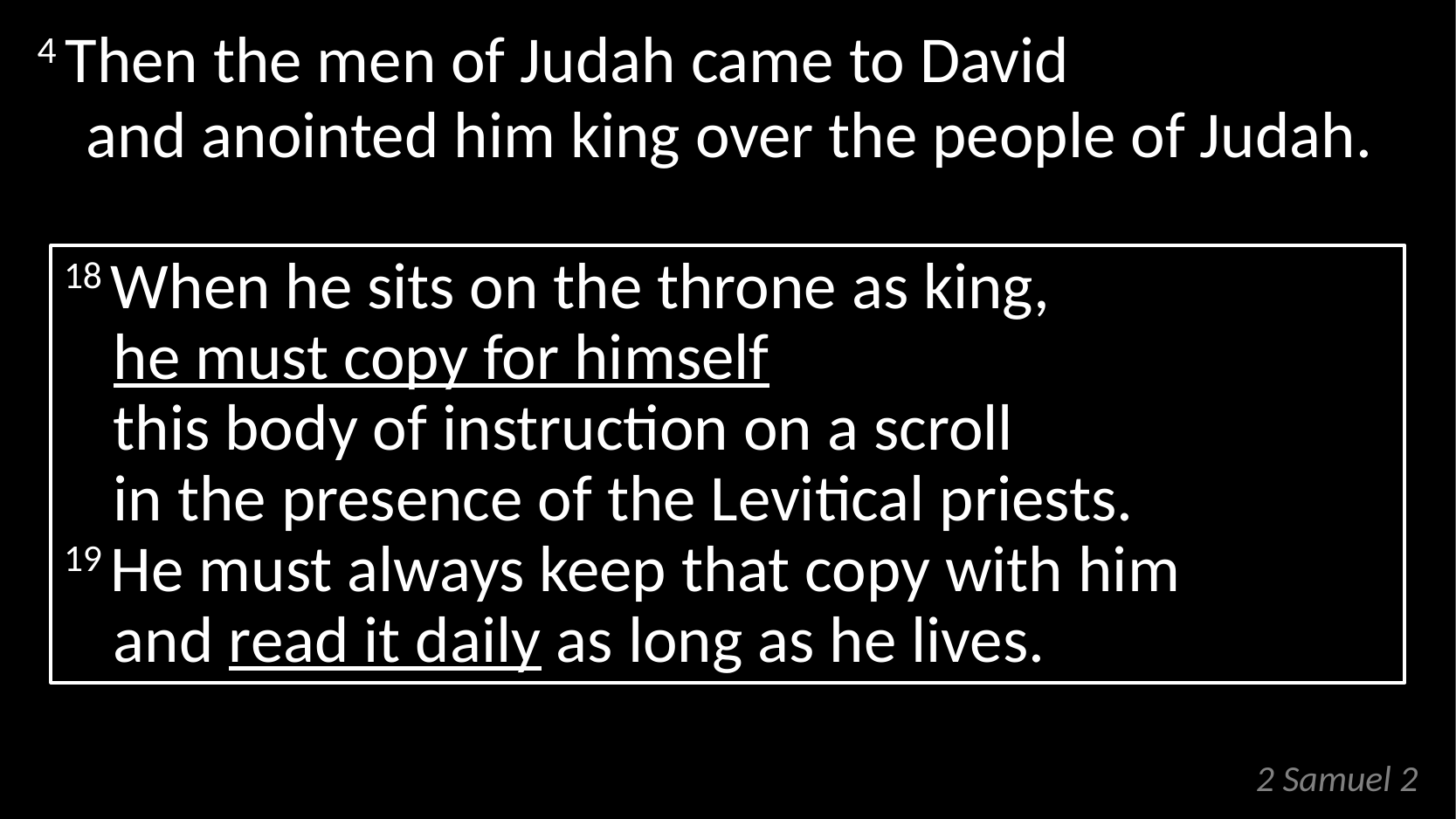

4 Then the men of Judah came to David
and anointed him king over the people of Judah.
18 When he sits on the throne as king,
he must copy for himself
this body of instruction on a scroll
in the presence of the Levitical priests.
19 He must always keep that copy with him
and read it daily as long as he lives.
# 2 Samuel 2